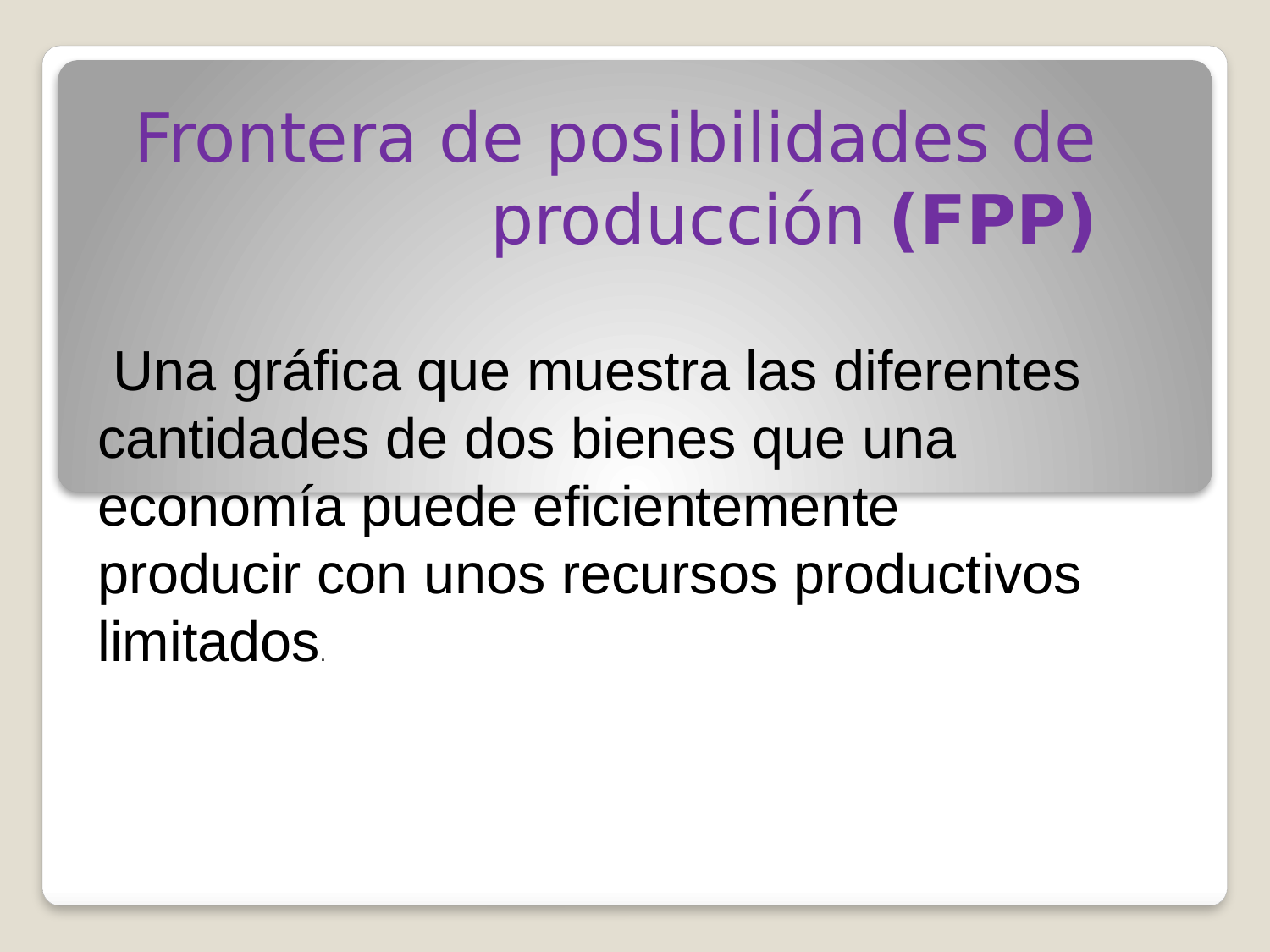

# Frontera de posibilidades de producción (FPP)
 Una gráfica que muestra las diferentes cantidades de dos bienes que una economía puede eficientemente producir con unos recursos productivos limitados.